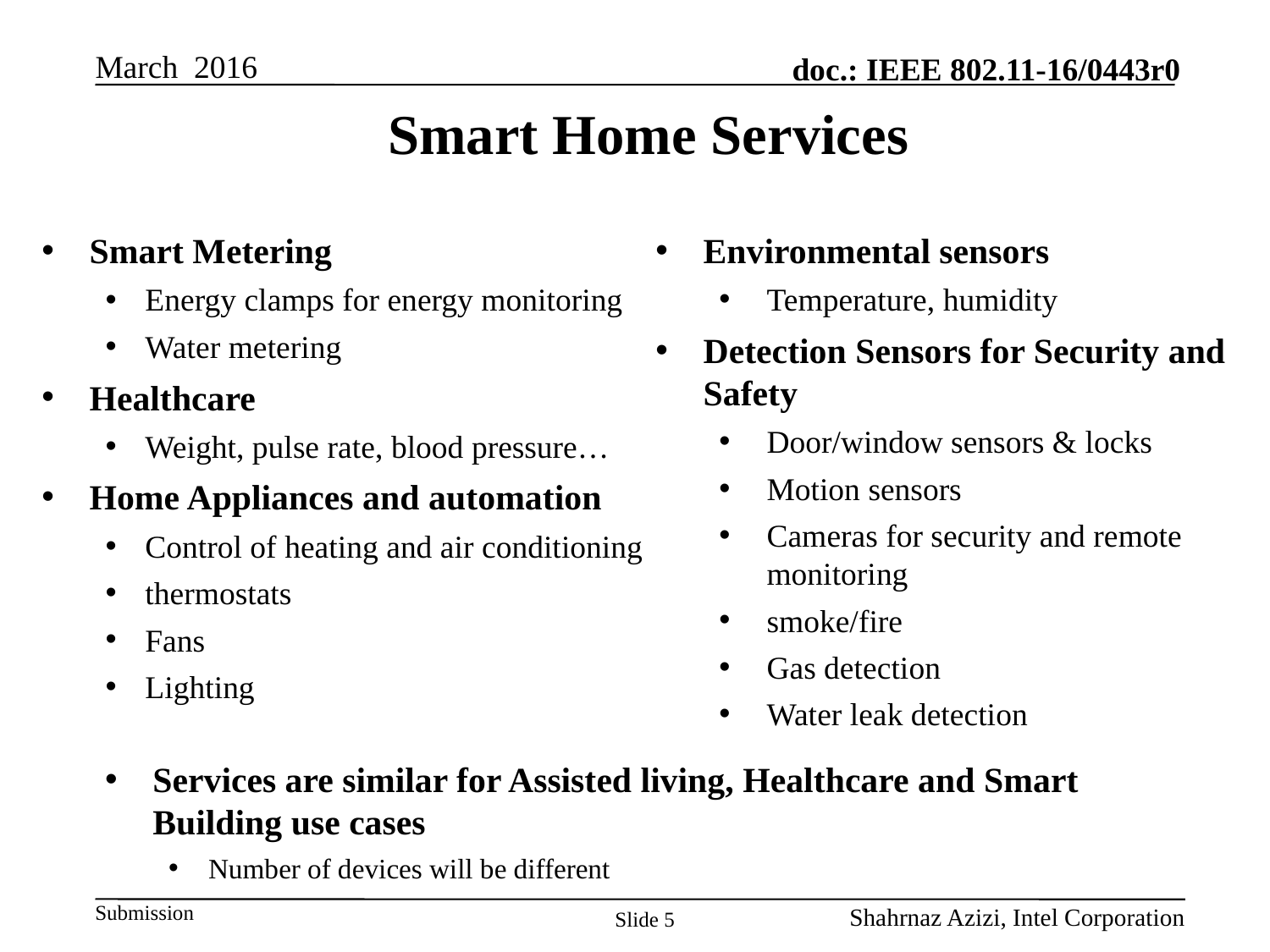

# Smart Home Services
Smart Metering
Energy clamps for energy monitoring
Water metering
Healthcare
Weight, pulse rate, blood pressure…
Home Appliances and automation
Control of heating and air conditioning
thermostats
Fans
Lighting

Environmental sensors
Temperature, humidity
Detection Sensors for Security and Safety
Door/window sensors & locks
Motion sensors
Cameras for security and remote monitoring
smoke/fire
Gas detection
Water leak detection

Services are similar for Assisted living, Healthcare and Smart Building use cases
Number of devices will be different

Slide 5